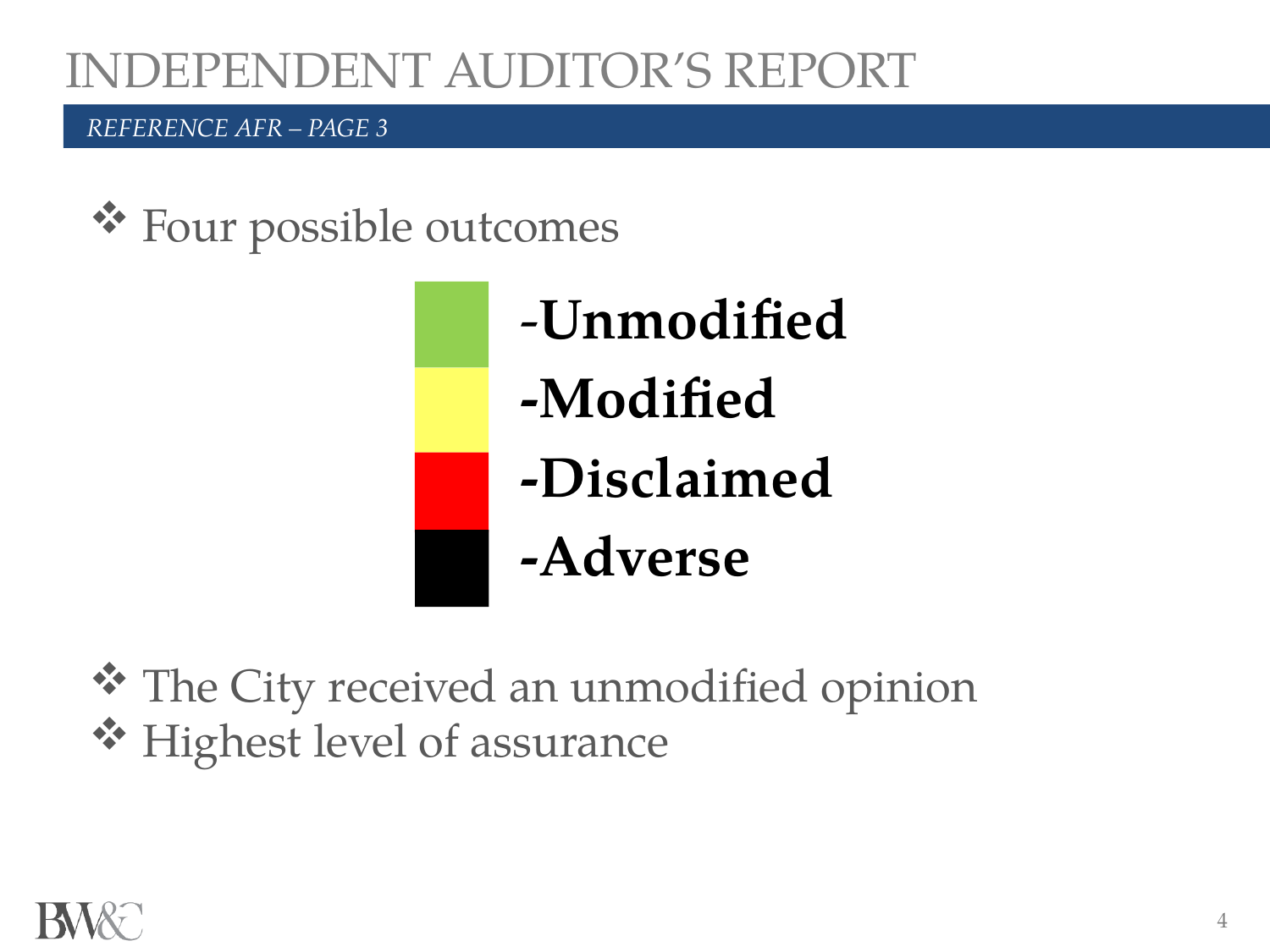

INDEPENDENT AUDITOR’S REPORT

REFERENCE AFR – PAGE 3
 Four possible outcomes

	-Unmodified
	-Modified
	-Disclaimed
	-Adverse

 The City received an unmodified opinion
 Highest level of assurance